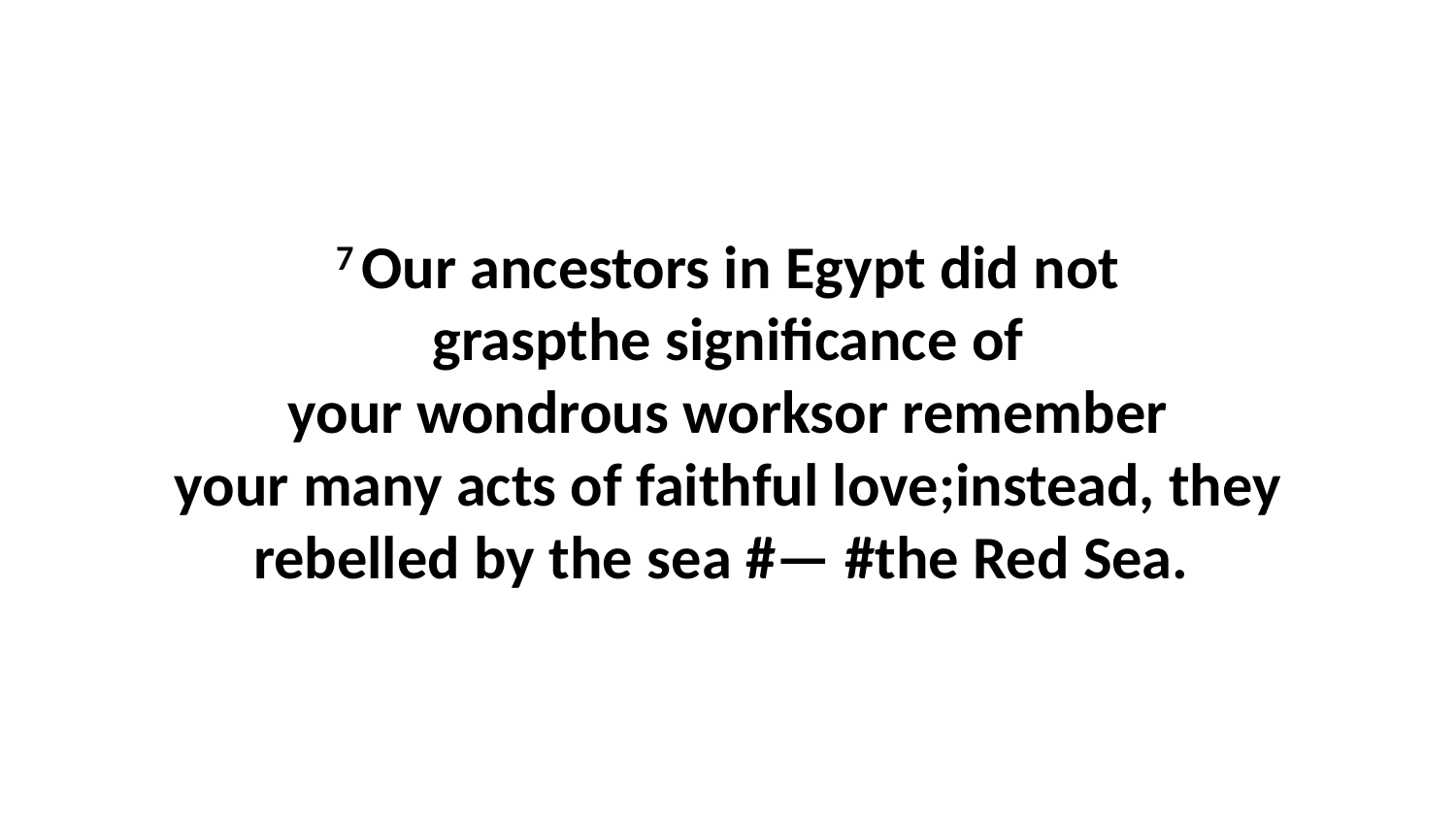

7 Our ancestors in Egypt did not graspthe significance of your wondrous worksor remember your many acts of faithful love;instead, they rebelled by the sea #— #the Red Sea.